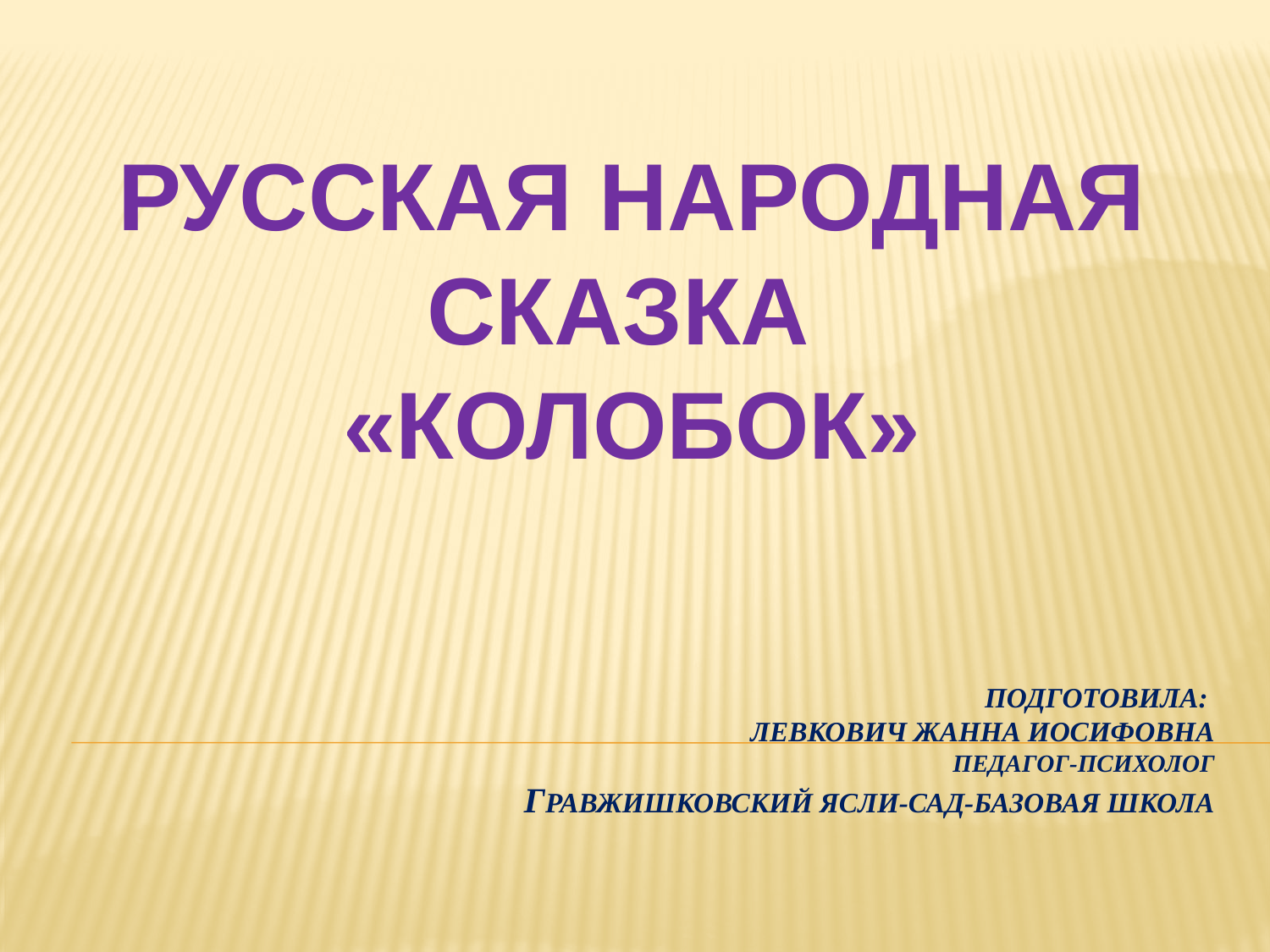

РУССКАЯ НАРОДНАЯ СКАЗКА
«КОЛОБОК»

# Подготовила: Левкович Жанна Иосифовна педагог-психолог Гравжишковский ясли-сад-базовая школа